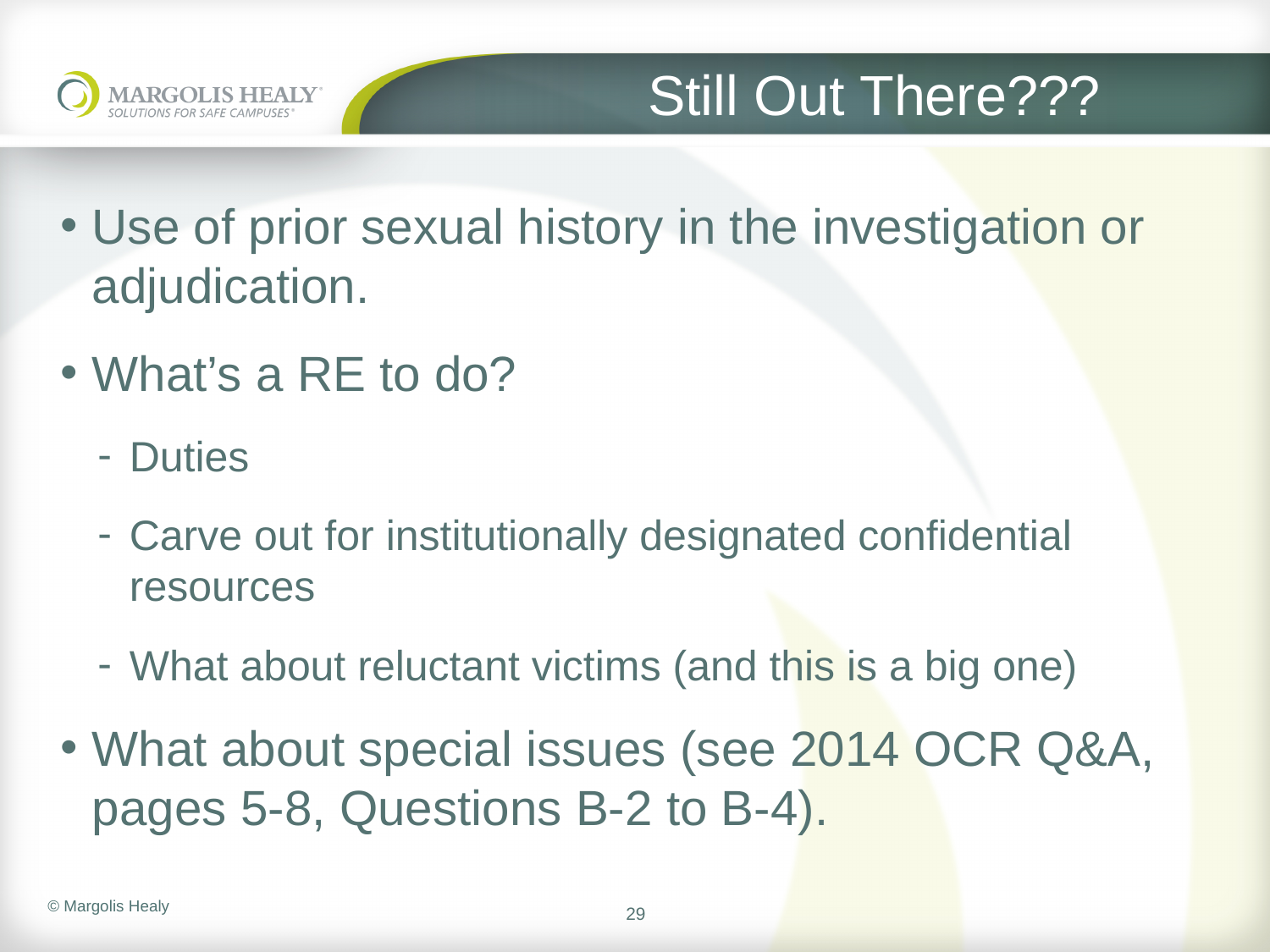

# Still Out There???
Use of prior sexual history in the investigation or adjudication.
What’s a RE to do?
Duties
Carve out for institutionally designated confidential resources
What about reluctant victims (and this is a big one)
What about special issues (see 2014 OCR Q&A, pages 5-8, Questions B-2 to B-4).
29